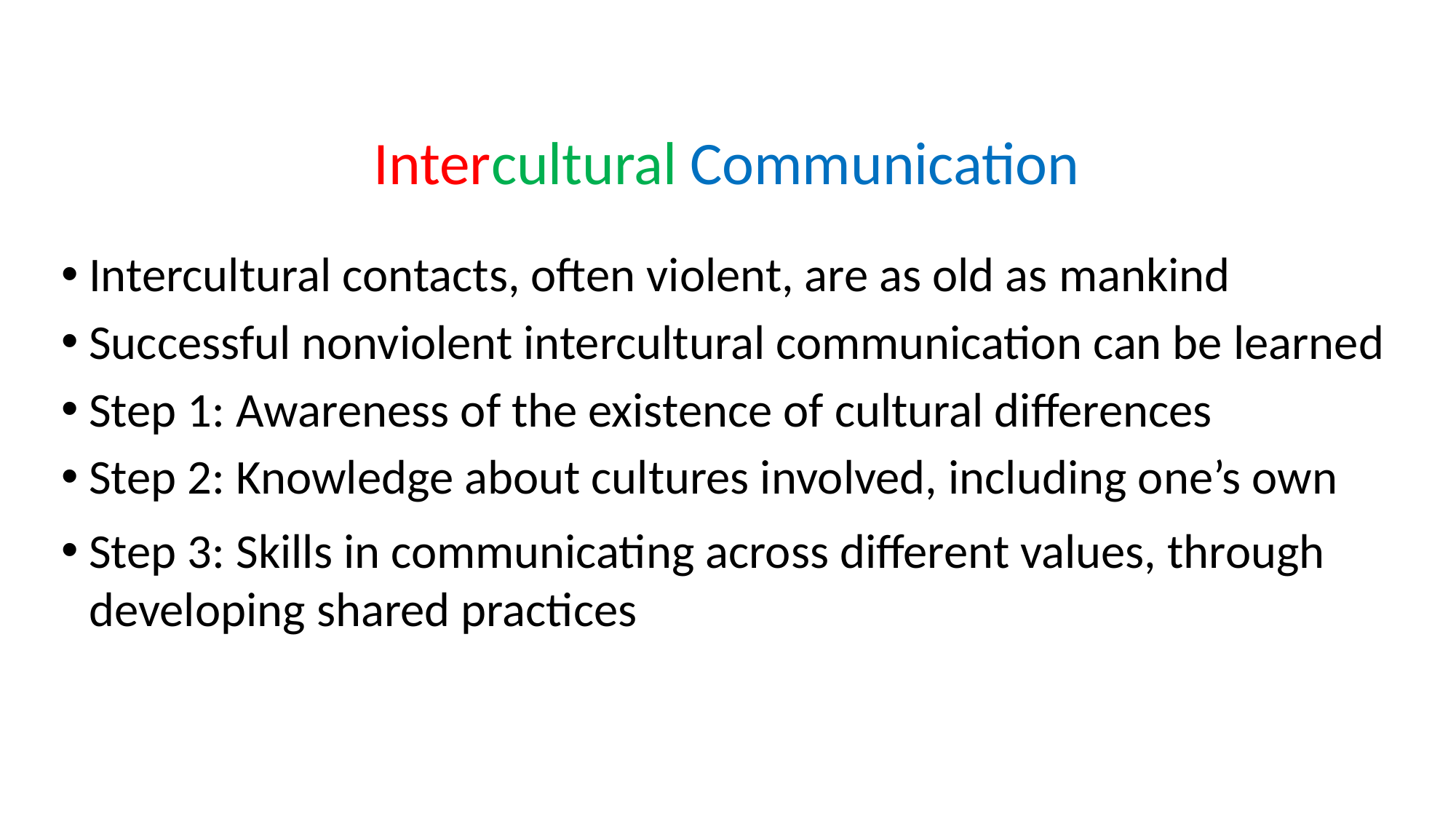

# Intercultural Communication
Intercultural contacts, often violent, are as old as mankind
Successful nonviolent intercultural communication can be learned
Step 1: Awareness of the existence of cultural differences
Step 2: Knowledge about cultures involved, including one’s own
Step 3: Skills in communicating across different values, through developing shared practices